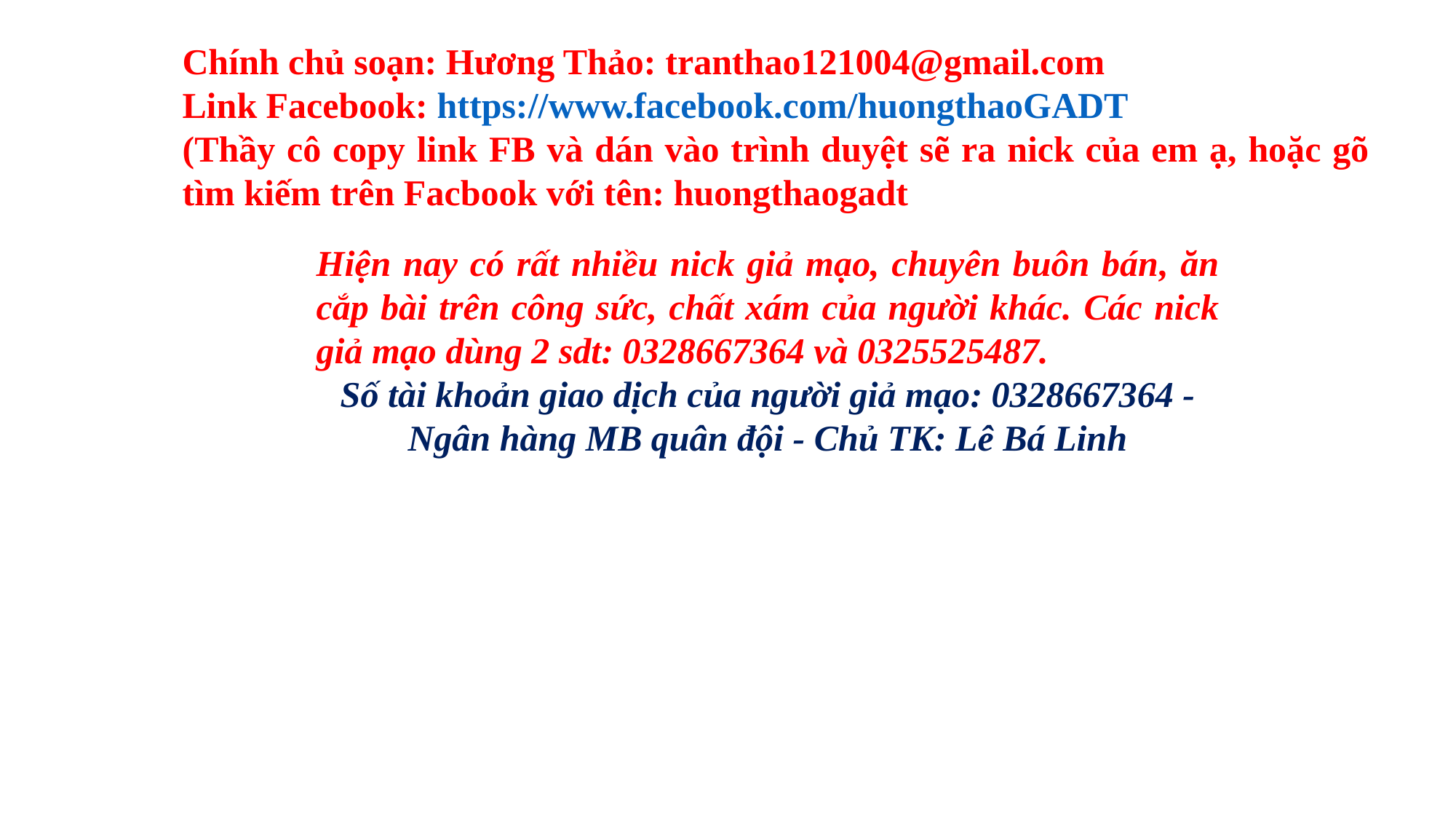

Chính chủ soạn: Hương Thảo: tranthao121004@gmail.com
Link Facebook: https://www.facebook.com/huongthaoGADT
(Thầy cô copy link FB và dán vào trình duyệt sẽ ra nick của em ạ, hoặc gõ tìm kiếm trên Facbook với tên: huongthaogadt
Hiện nay có rất nhiều nick giả mạo, chuyên buôn bán, ăn cắp bài trên công sức, chất xám của người khác. Các nick giả mạo dùng 2 sdt: 0328667364 và 0325525487.
Số tài khoản giao dịch của người giả mạo: 0328667364 - Ngân hàng MB quân đội - Chủ TK: Lê Bá Linh